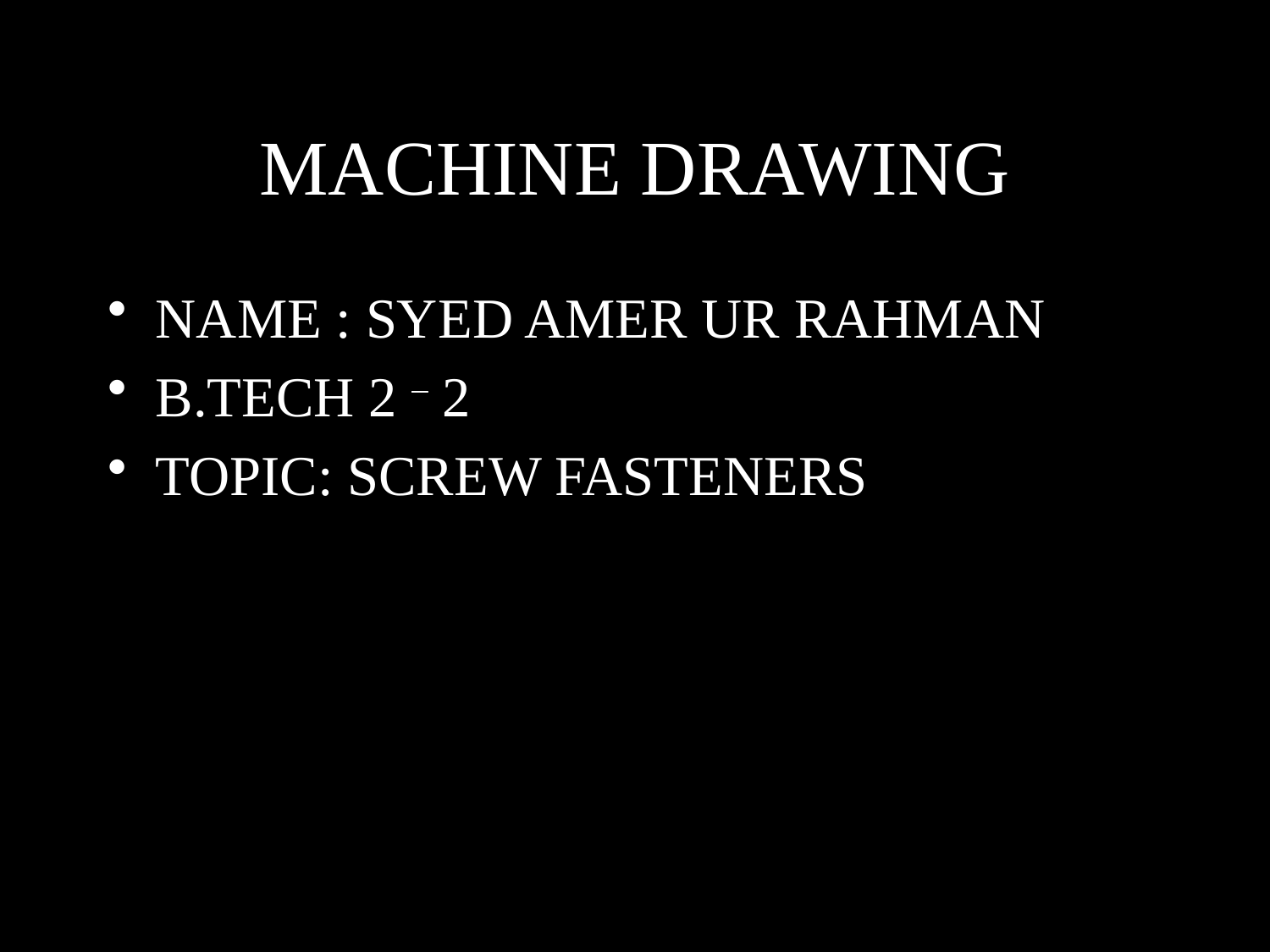

# MACHINE DRAWING
NAME : SYED AMER UR RAHMAN
B.TECH 2 – 2
TOPIC: SCREW FASTENERS